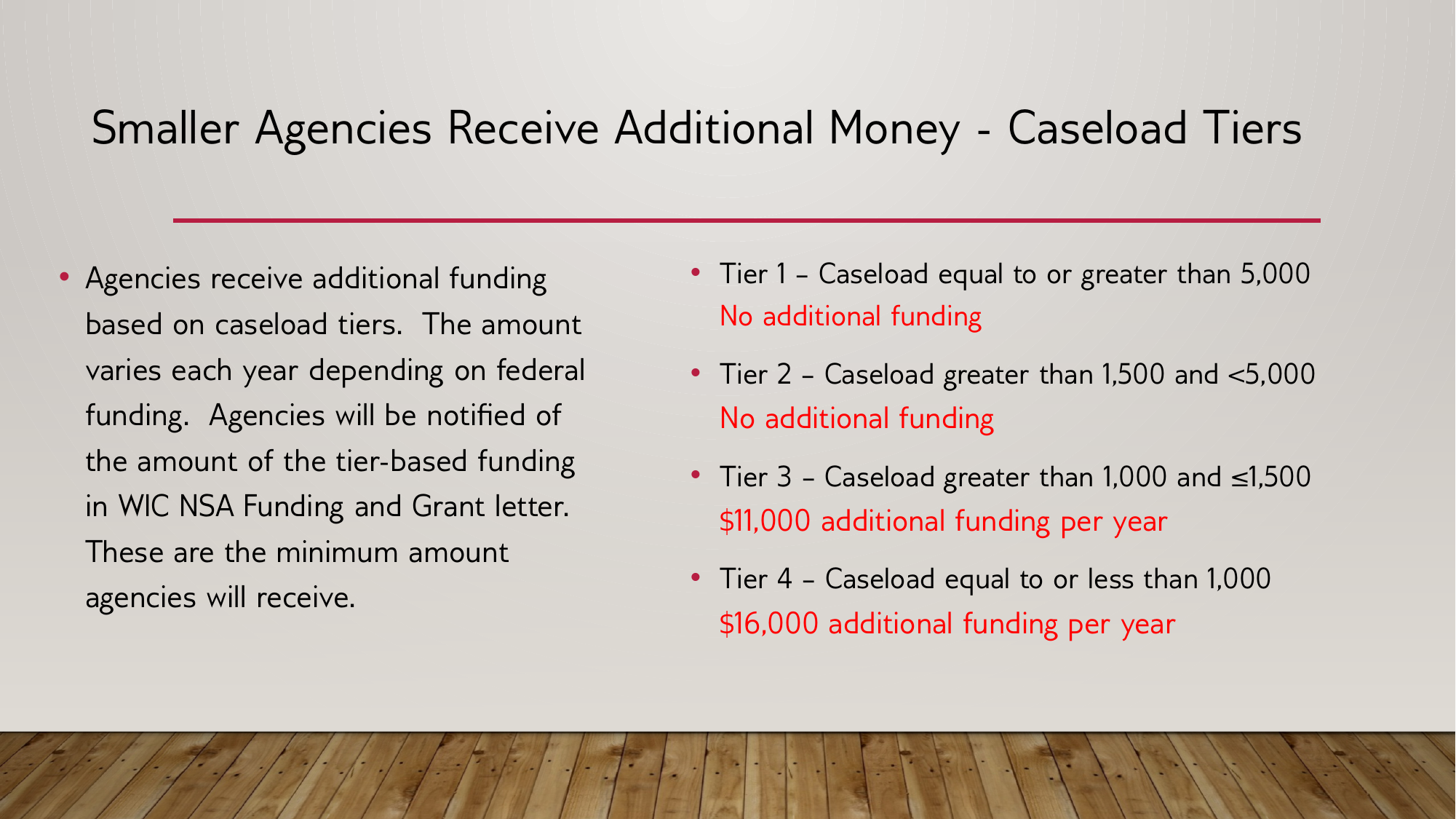

# Smaller Agencies Receive Additional Money - Caseload Tiers
Tier 1 – Caseload equal to or greater than 5,000			No additional funding
Tier 2 – Caseload greater than 1,500 and <5,000			No additional funding
Tier 3 – Caseload greater than 1,000 and ≤1,500			$11,000 additional funding per year
Tier 4 – Caseload equal to or less than 1,000				$16,000 additional funding per year

Agencies receive additional funding based on caseload tiers.  The amount varies each year depending on federal funding.  Agencies will be notified of the amount of the tier-based funding in WIC NSA Funding and Grant letter.  These are the minimum amount agencies will receive.